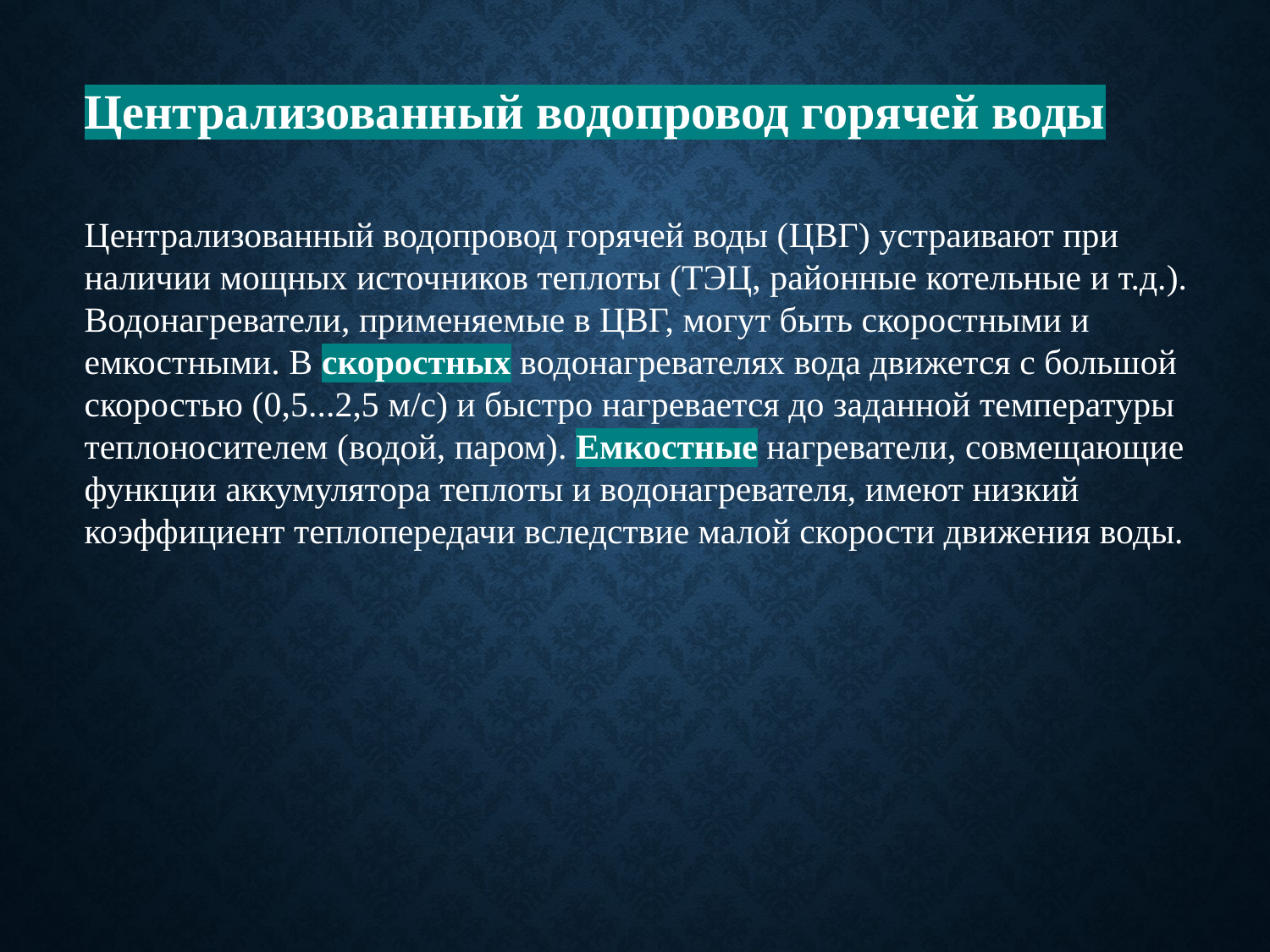

Централизованный водопровод горячей воды
Централизованный водопровод горячей воды (ЦВГ) устраивают при наличии мощных источников теплоты (ТЭЦ, районные котельные и т.д.). Водонагреватели, применяемые в ЦВГ, могут быть скоростными и емкостными. В скоростных водонагревателях вода движется с большой скоростью (0,5...2,5 м/с) и быстро нагревается до заданной температуры теплоносителем (водой, паром). Емкостные нагреватели, совмещающие функции аккумулятора теплоты и водонагревателя, имеют низкий коэффициент теплопередачи вследствие малой скорости движения воды.